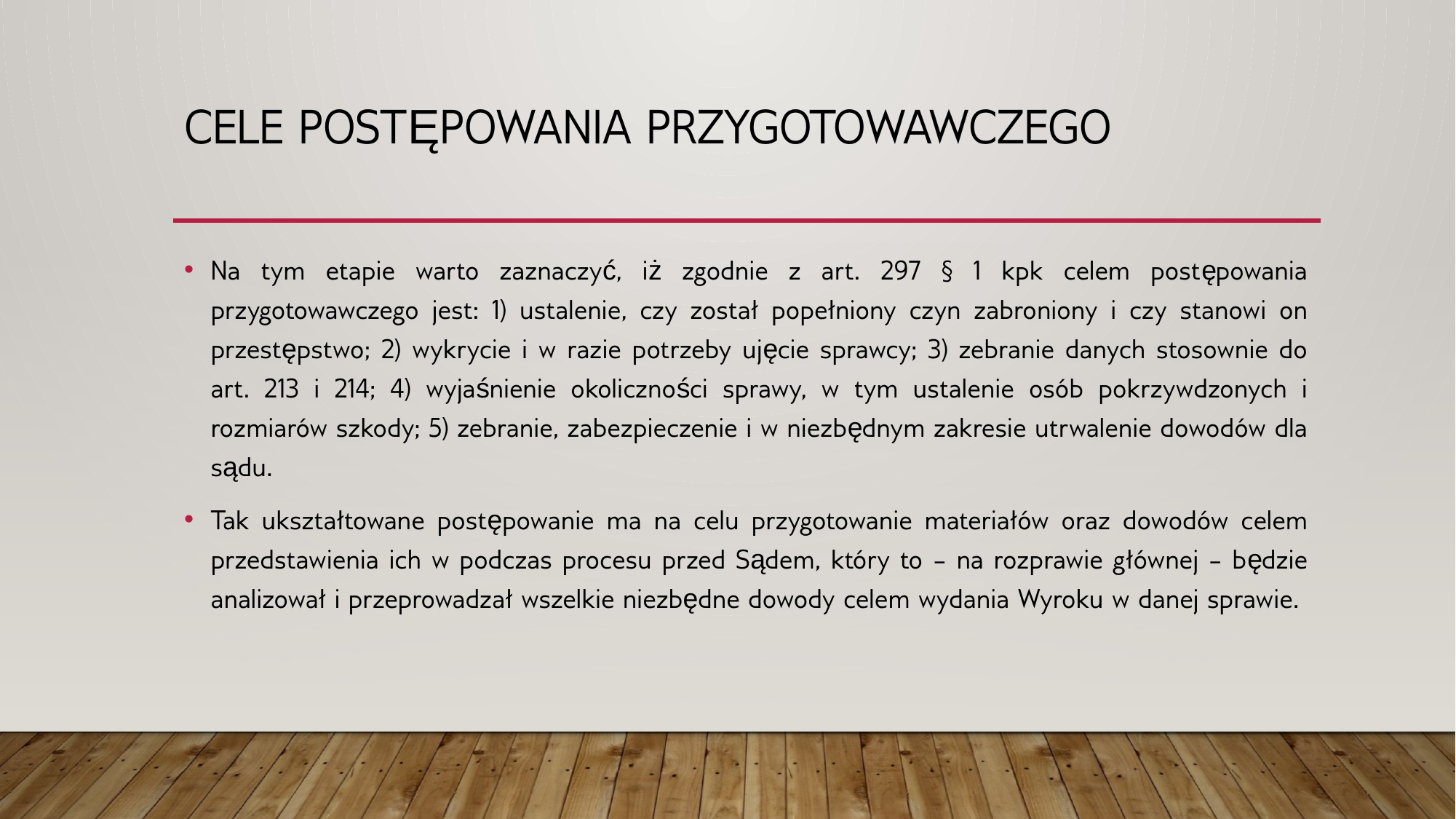

# Cele postępowania przygotowawczego
Na tym etapie warto zaznaczyć, iż zgodnie z art. 297 § 1 kpk celem postępowania przygotowawczego jest: 1) ustalenie, czy został popełniony czyn zabroniony i czy stanowi on przestępstwo; 2) wykrycie i w razie potrzeby ujęcie sprawcy; 3) zebranie danych stosownie do art. 213 i 214; 4) wyjaśnienie okoliczności sprawy, w tym ustalenie osób pokrzywdzonych i rozmiarów szkody; 5) zebranie, zabezpieczenie i w niezbędnym zakresie utrwalenie dowodów dla sądu.
Tak ukształtowane postępowanie ma na celu przygotowanie materiałów oraz dowodów celem przedstawienia ich w podczas procesu przed Sądem, który to – na rozprawie głównej – będzie analizował i przeprowadzał wszelkie niezbędne dowody celem wydania Wyroku w danej sprawie.